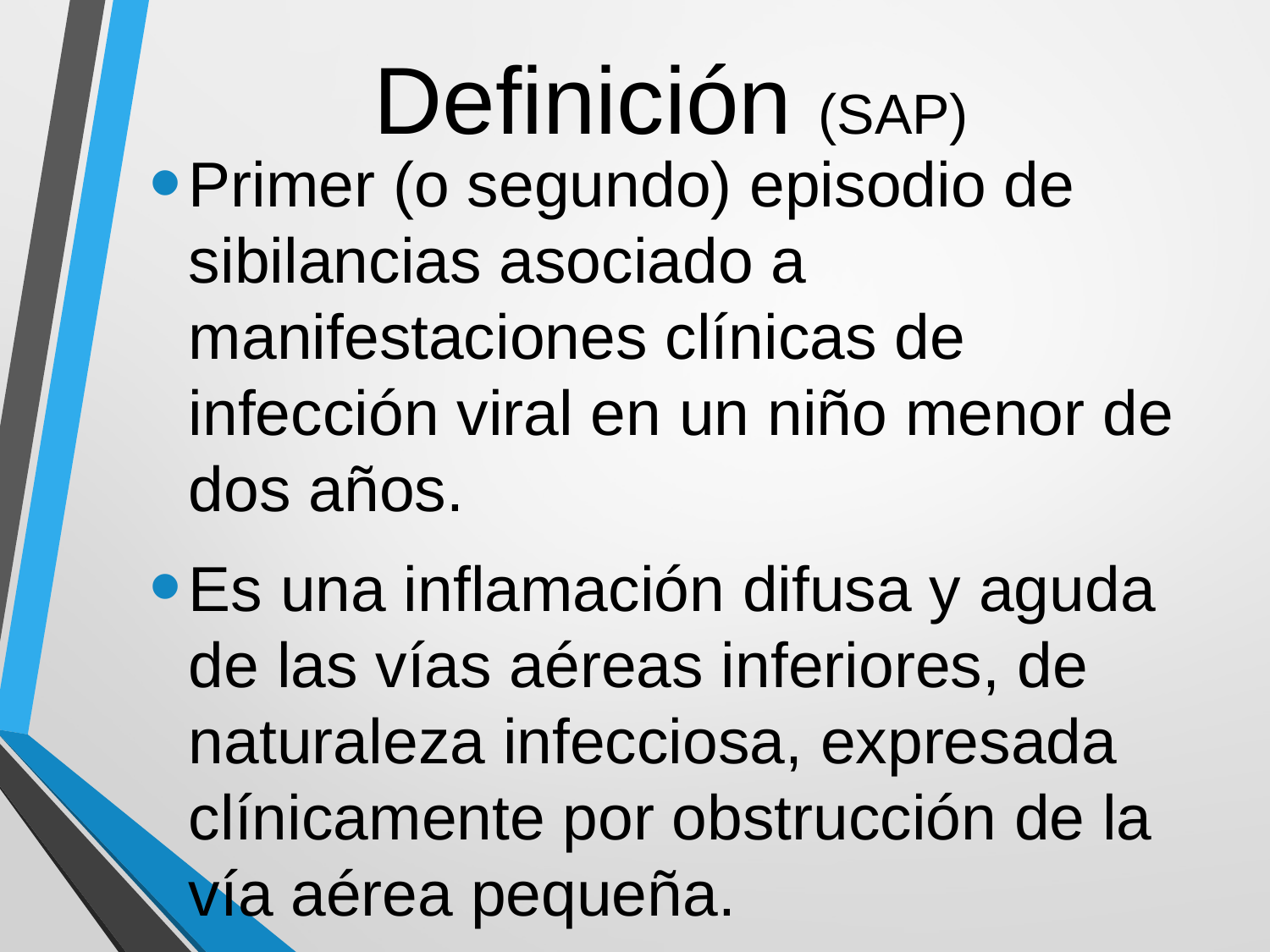

# Definición (SAP)
Primer (o segundo) episodio de sibilancias asociado a manifestaciones clínicas de infección viral en un niño menor de dos años.
Es una inflamación difusa y aguda de las vías aéreas inferiores, de naturaleza infecciosa, expresada clínicamente por obstrucción de la vía aérea pequeña.